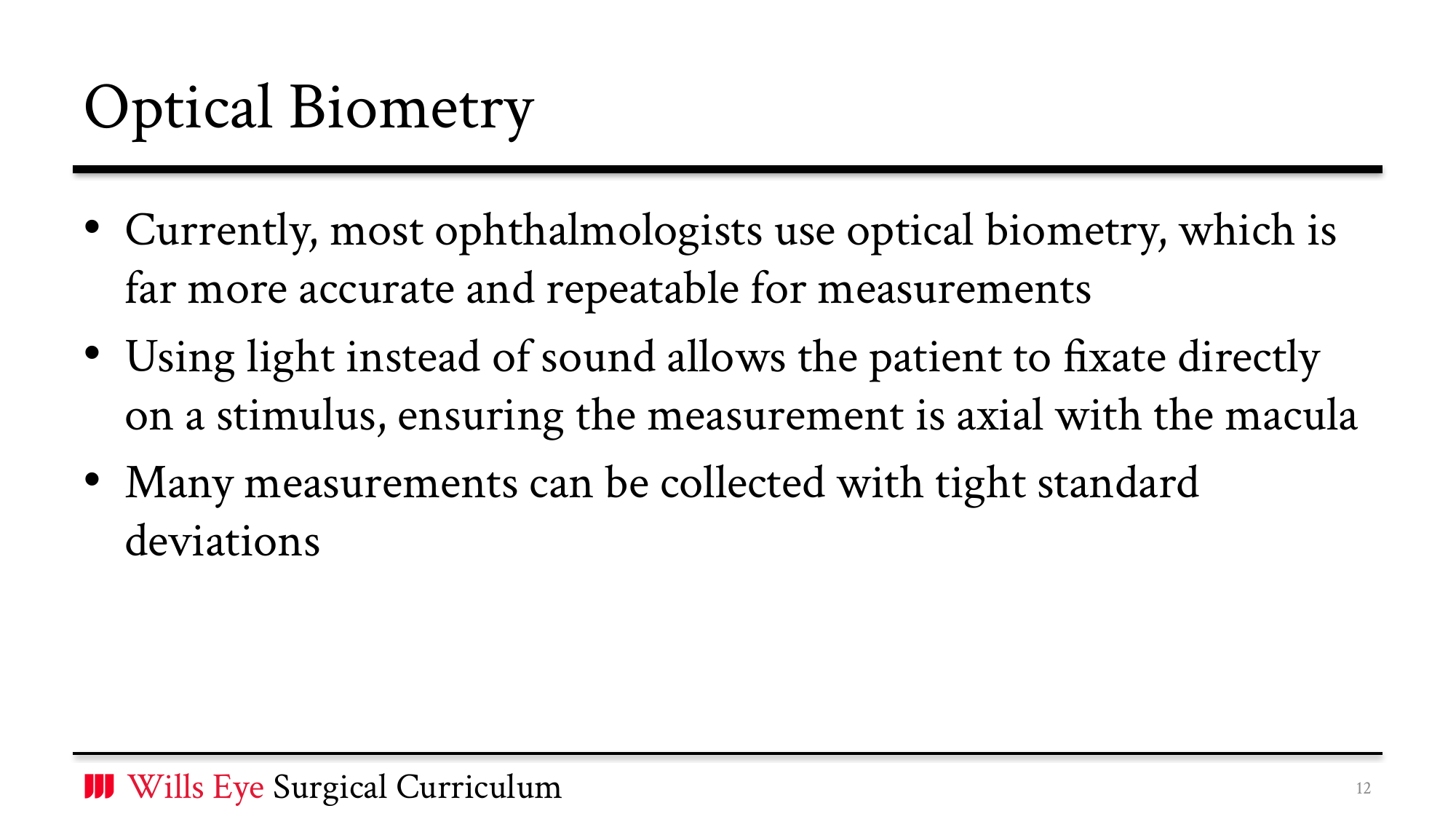

# Optical Biometry
Currently, most ophthalmologists use optical biometry, which is far more accurate and repeatable for measurements
Using light instead of sound allows the patient to fixate directly on a stimulus, ensuring the measurement is axial with the macula
Many measurements can be collected with tight standard deviations
12